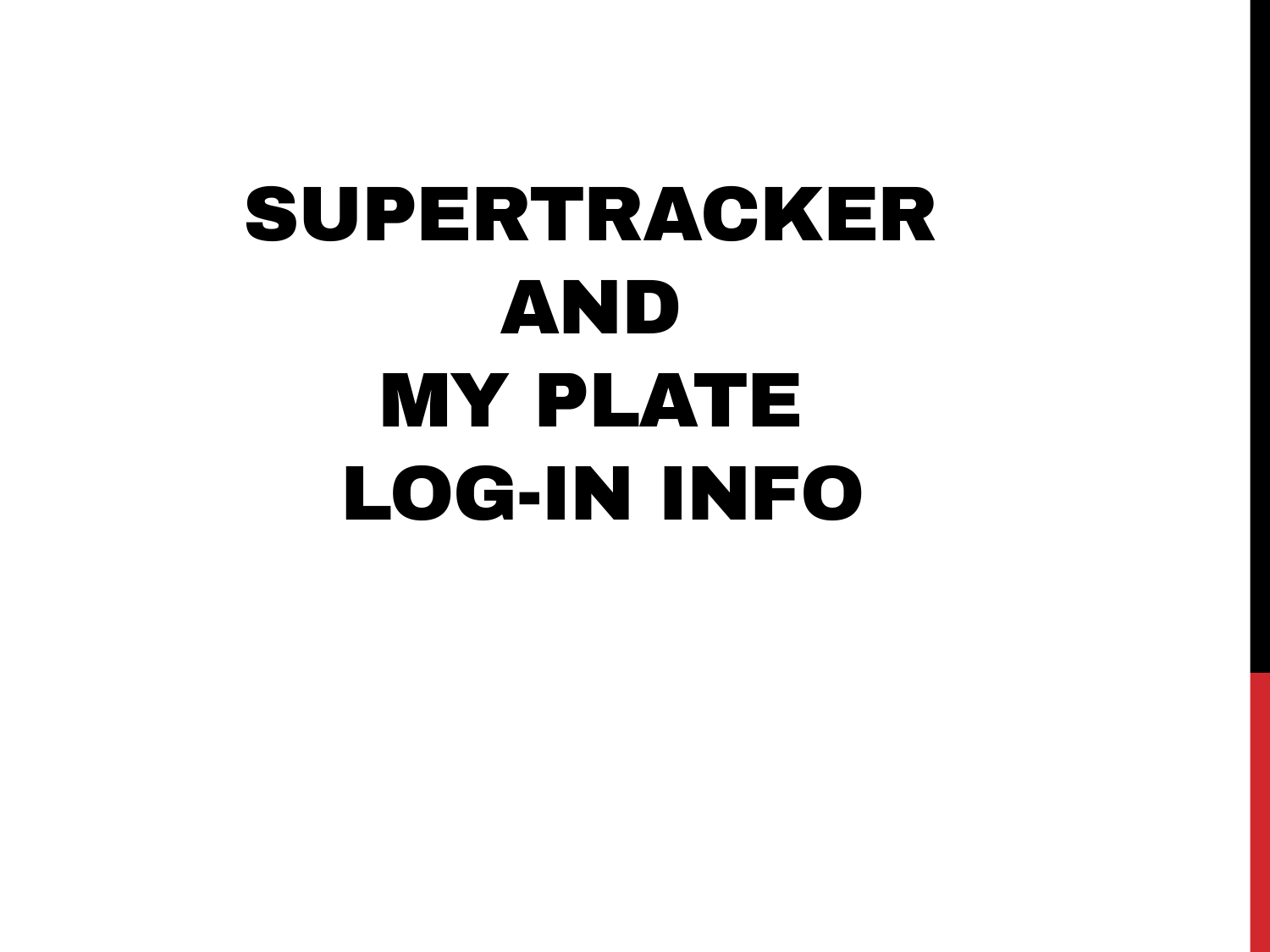

# Supertracker and my plate log-in info